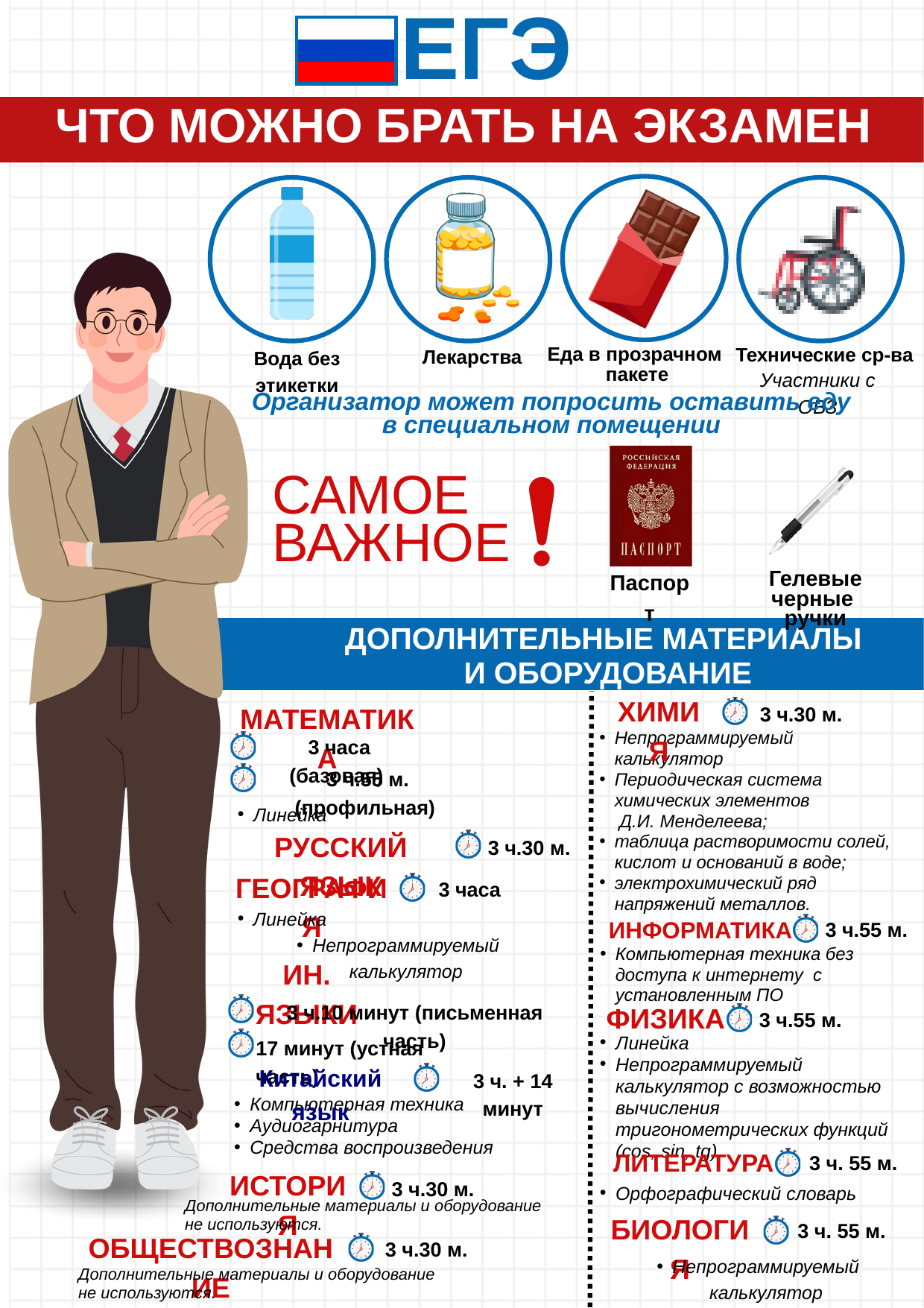

ЕГЭ

ЧТО МОЖНО БРАТЬ НА ЭКЗАМЕН

Технические ср-ва
Лекарства
Вода без этикетки
Еда в прозрачном
 пакете
Участники с ОВЗ
Организатор может попросить оставить еду
в специальном помещении

САМОЕ
ВАЖНОЕ
Паспорт
Гелевые черные
ручки

ДОПОЛНИТЕЛЬНЫЕ МАТЕРИАЛЫ
И ОБОРУДОВАНИЕ
ХИМИЯ

МАТЕМАТИКА

3 ч.30 м.
Непрограммируемый калькулятор
Периодическая система химических элементов
       Д.И. Менделеева;
таблица растворимости солей, кислот и оснований в воде;
электрохимический ряд напряжений металлов.
3 часа (базовая)

3 ч.55 м.(профильная)

Линейка
РУССКИЙ ЯЗЫК

3 ч.30 м.
ГЕОГРАФИЯ

3 часа
Линейка
Непрограммируемый калькулятор
ИНФОРМАТИКА
3 ч.55 м.

Компьютерная техника без доступа к интернету  с установленным ПО
ИН. ЯЗЫКИ

ФИЗИКА
3 ч.10 минут (письменная часть)

3 ч.55 м.

17 минут (устная часть)
Линейка
Непрограммируемый калькулятор с возможностью вычисления тригонометрических функций (cos, sin, tg)
Китайский язык

3 ч. + 14 минут
Компьютерная техника
Аудиогарнитура
Средства воспроизведения
ЛИТЕРАТУРА

 3 ч. 55 м.
ИСТОРИЯ

3 ч.30 м.
Орфографический словарь
Дополнительные материалы и оборудование
не используются.
БИОЛОГИЯ

 3 ч. 55 м.
ОБЩЕСТВОЗНАНИЕ

3 ч.30 м.
Непрограммируемый калькулятор
Дополнительные материалы и оборудование
не используются.